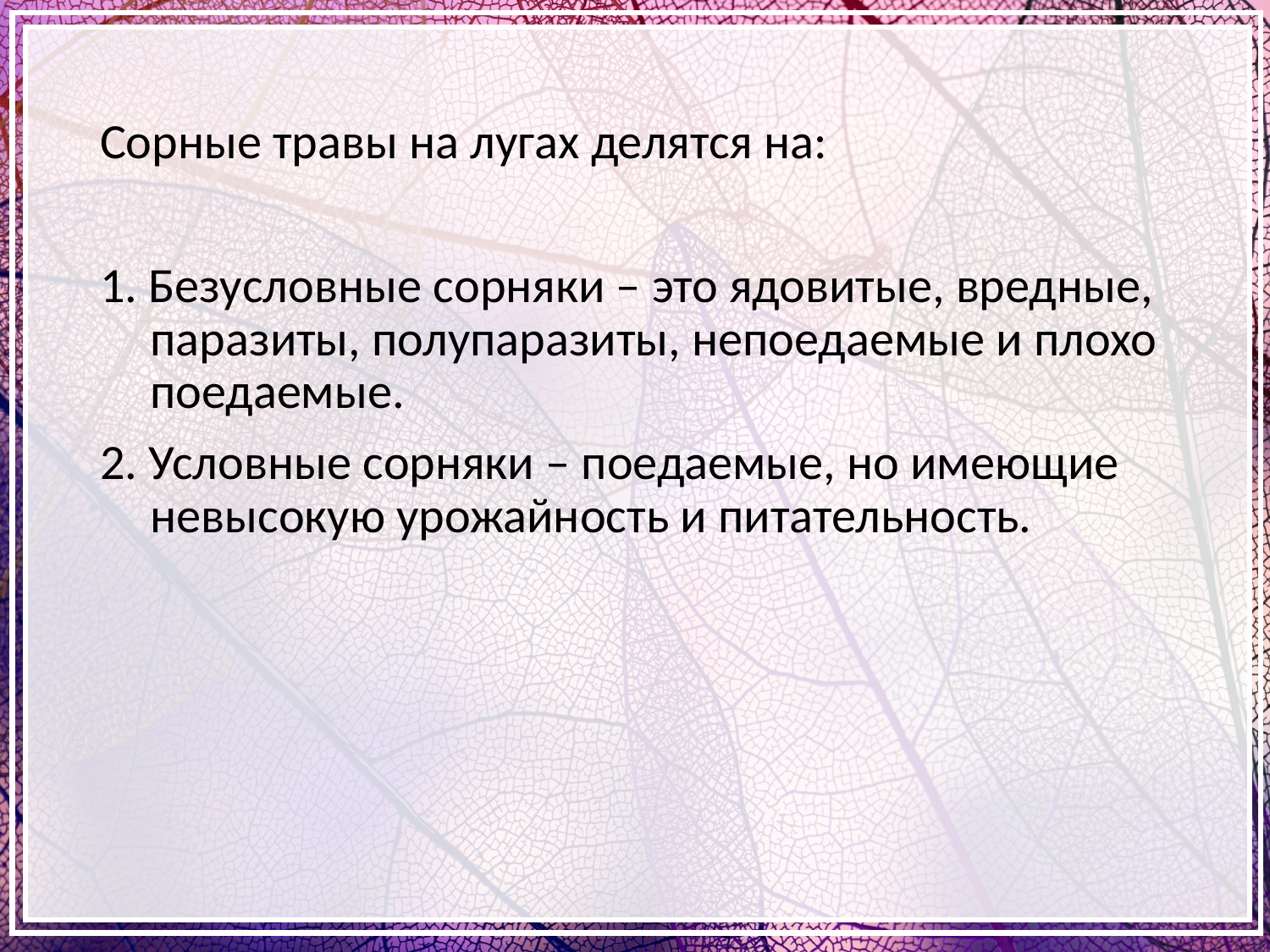

# Сорные травы на лугах делятся на:
1. Безусловные сорняки – это ядовитые, вредные, паразиты, полупаразиты, непоедаемые и плохо поедаемые.
2. Условные сорняки – поедаемые, но имеющие невысокую урожайность и питательность.